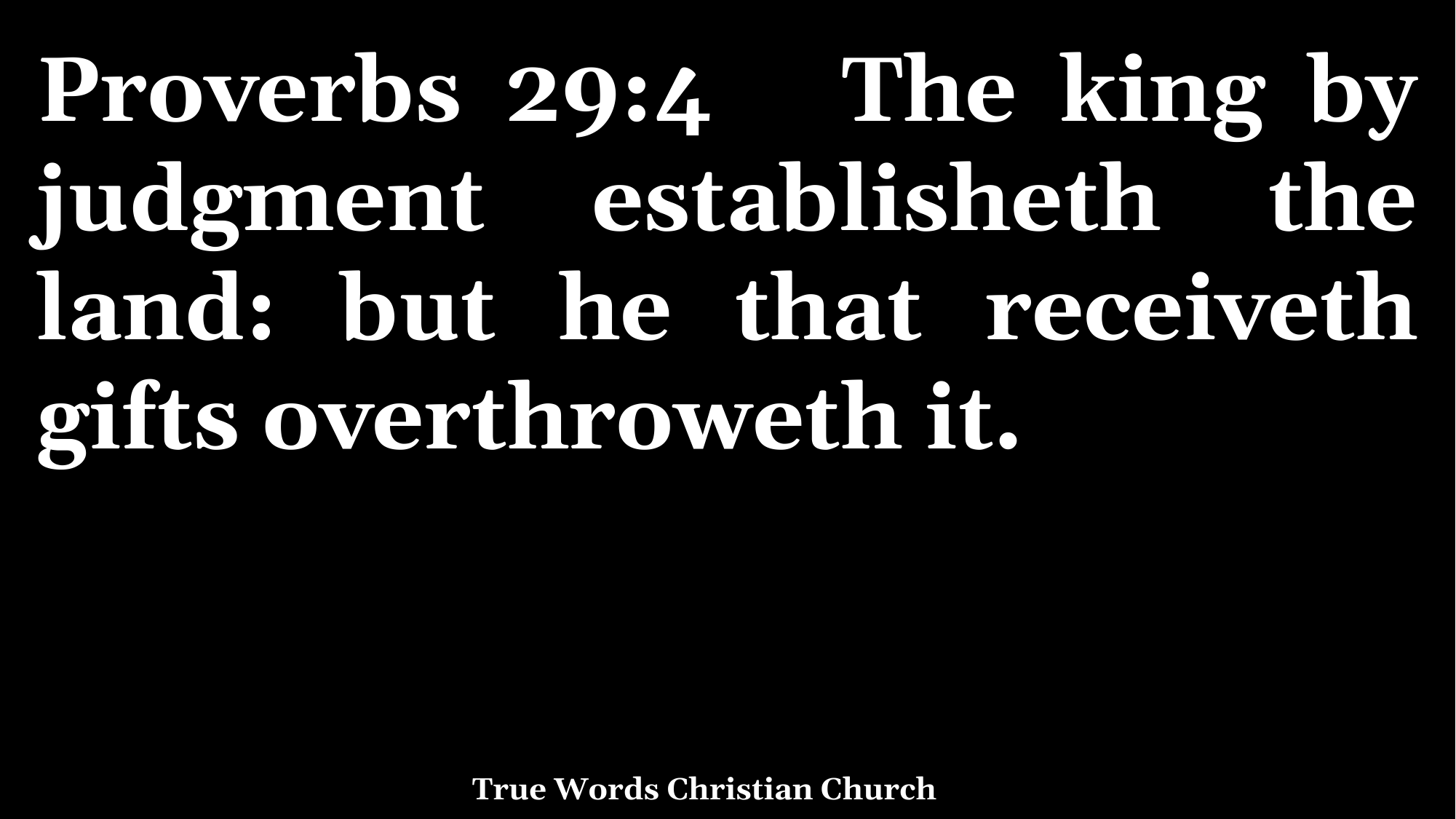

Proverbs 29:4   The king by judgment establisheth the land: but he that receiveth gifts overthroweth it.
True Words Christian Church